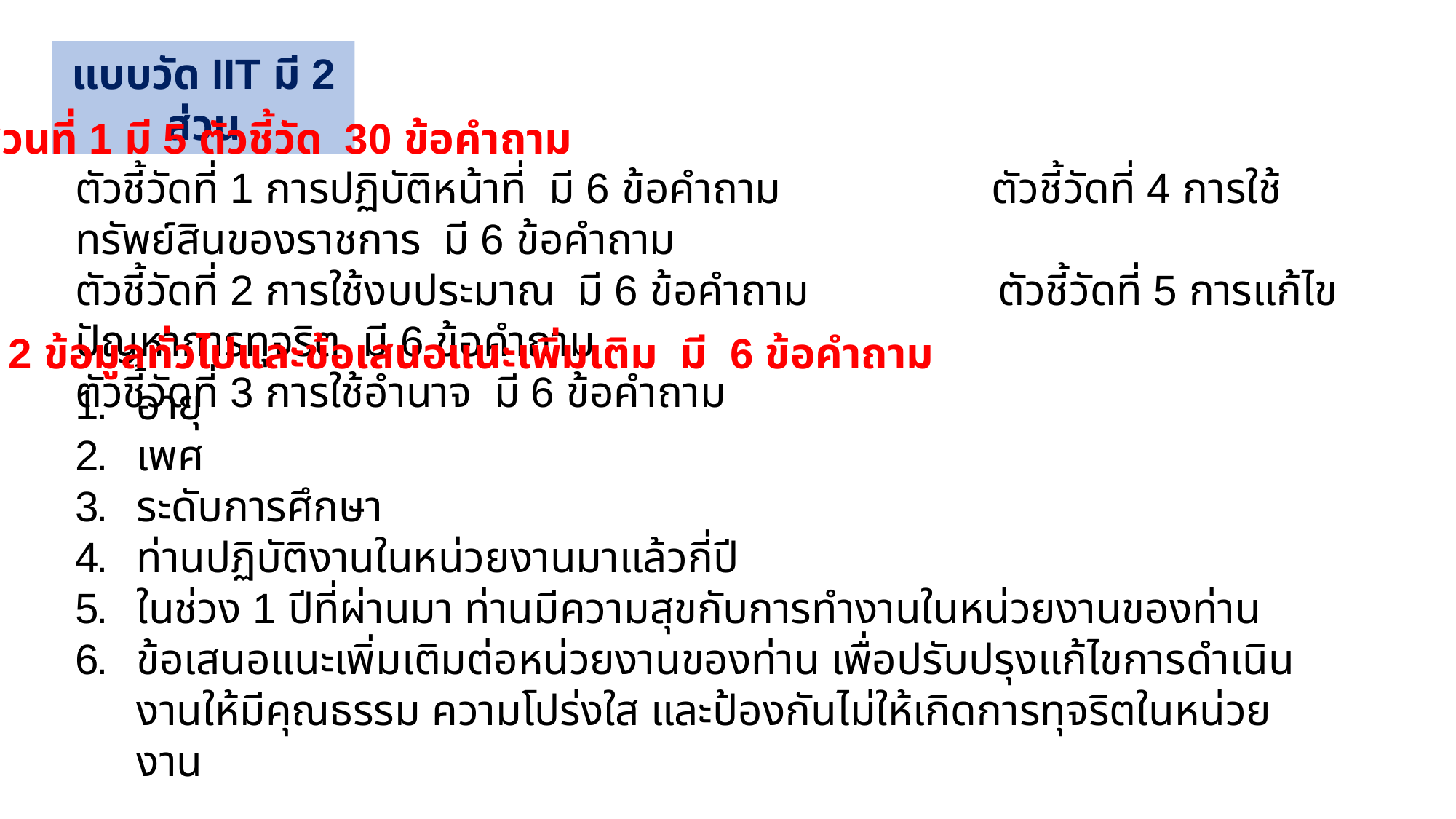

แบบวัด IIT มี 2 ส่วน
ส่วนที่ 1 มี 5 ตัวชี้วัด  30 ข้อคำถาม
ตัวชี้วัดที่ 1 การปฏิบัติหน้าที่  มี 6 ข้อคำถาม                   ตัวชี้วัดที่ 4 การใช้ทรัพย์สินของราชการ  มี 6 ข้อคำถาม
ตัวชี้วัดที่ 2 การใช้งบประมาณ  มี 6 ข้อคำถาม                 ตัวชี้วัดที่ 5 การแก้ไขปัญหาการทุจริต  มี 6 ข้อคำถาม
ตัวชี้วัดที่ 3 การใช้อำนาจ  มี 6 ข้อคำถาม
ส่วนที่ 2 ข้อมูลทั่วไปและข้อเสนอแนะเพิ่มเติม  มี  6 ข้อคำถาม
อายุ
เพศ
ระดับการศึกษา
ท่านปฏิบัติงานในหน่วยงานมาแล้วกี่ปี
ในช่วง 1 ปีที่ผ่านมา ท่านมีความสุขกับการทำงานในหน่วยงานของท่าน
ข้อเสนอแนะเพิ่มเติมต่อหน่วยงานของท่าน เพื่อปรับปรุงแก้ไขการดำเนินงานให้มีคุณธรรม ความโปร่งใส และป้องกันไม่ให้เกิดการทุจริตในหน่วยงาน